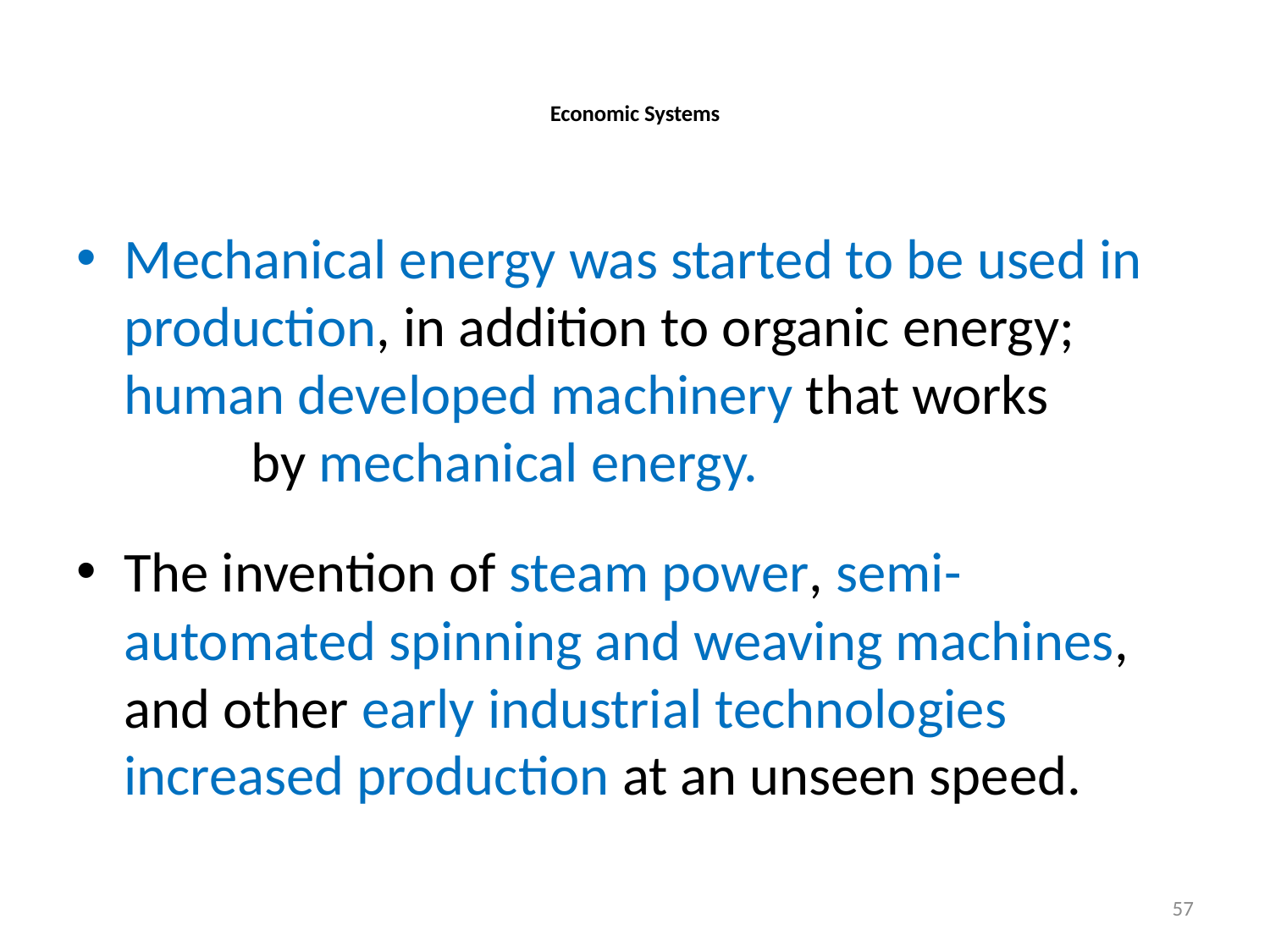

# Economic Systems
Mechanical energy was started to be used in production, in addition to organic energy; human developed machinery that works                      by mechanical energy.
The invention of steam power, semi-automated spinning and weaving machines, and other early industrial technologies increased production at an unseen speed.
57